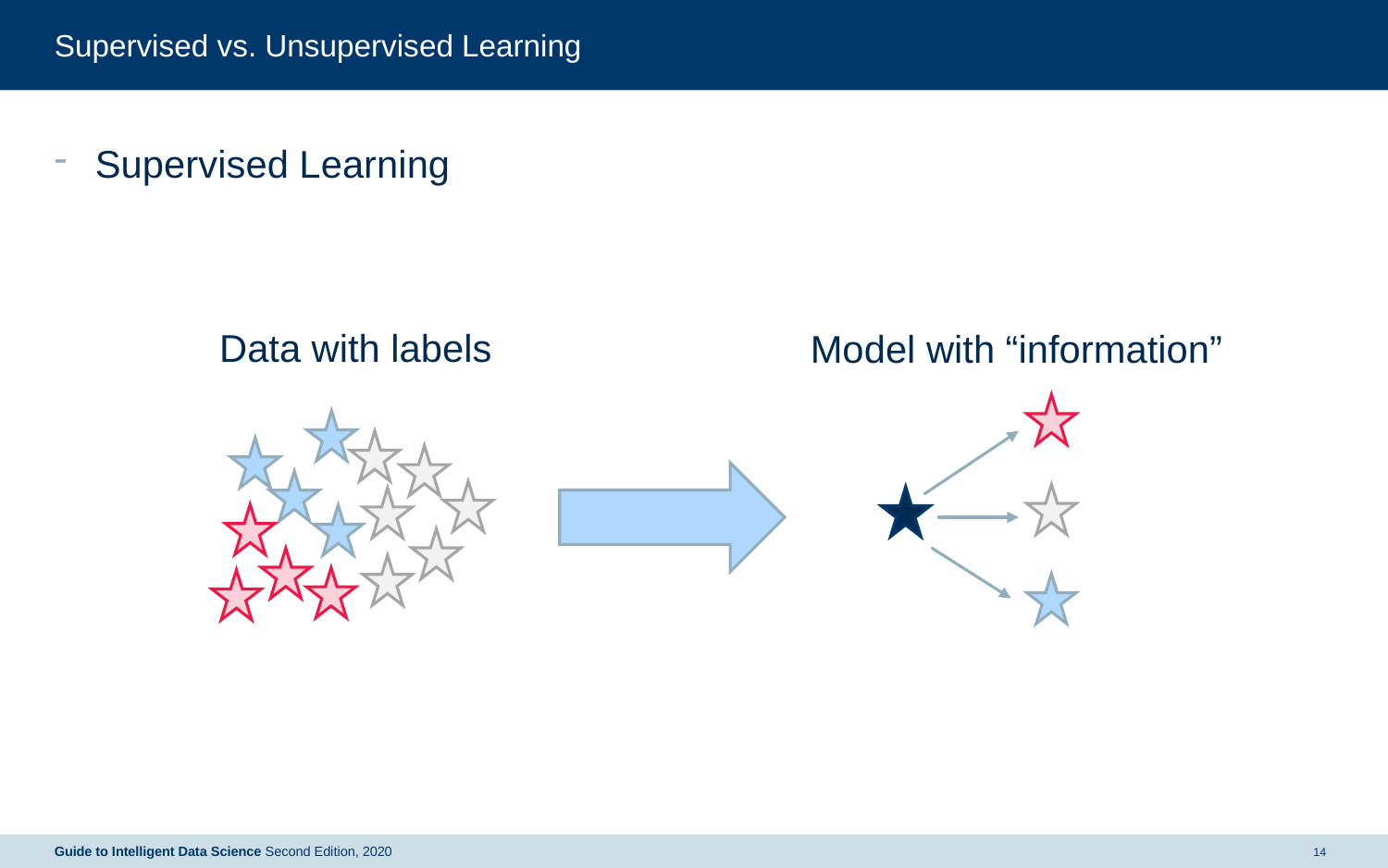

# Supervised vs. Unsupervised Learning
Supervised Learning
Data with labels
Model with “information”

14